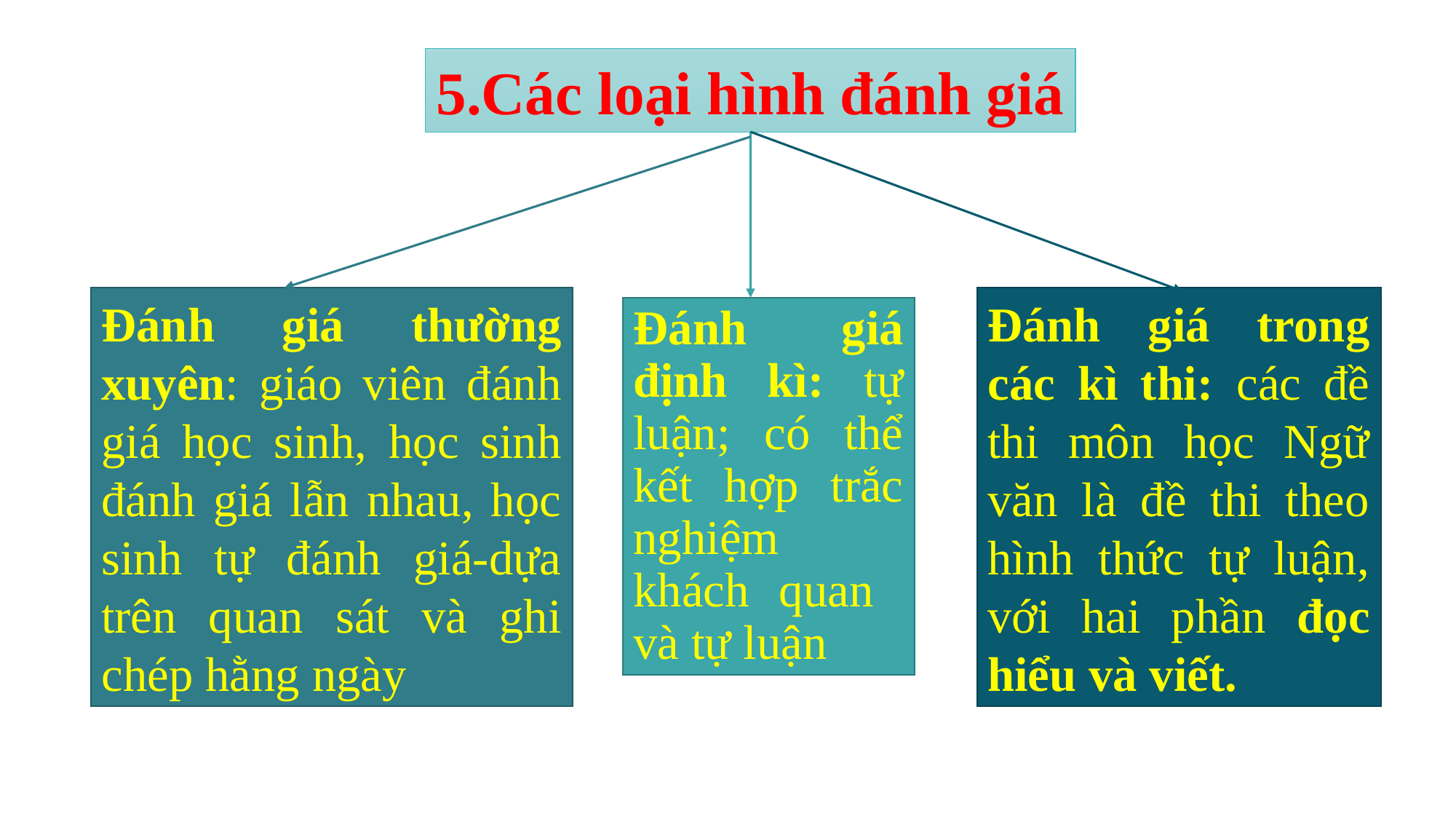

5.Các loại hình đánh giá
Đánh giá thường xuyên: giáo viên đánh giá học sinh, học sinh đánh giá lẫn nhau, học sinh tự đánh giá-dựa trên quan sát và ghi chép hằng ngày
Đánh giá trong các kì thi: các đề thi môn học Ngữ văn là đề thi theo hình thức tự luận, với hai phần đọc hiểu và viết.
Đánh giá định kì: tự luận; có thể kết hợp trắc nghiệm khách quan  và tự luận